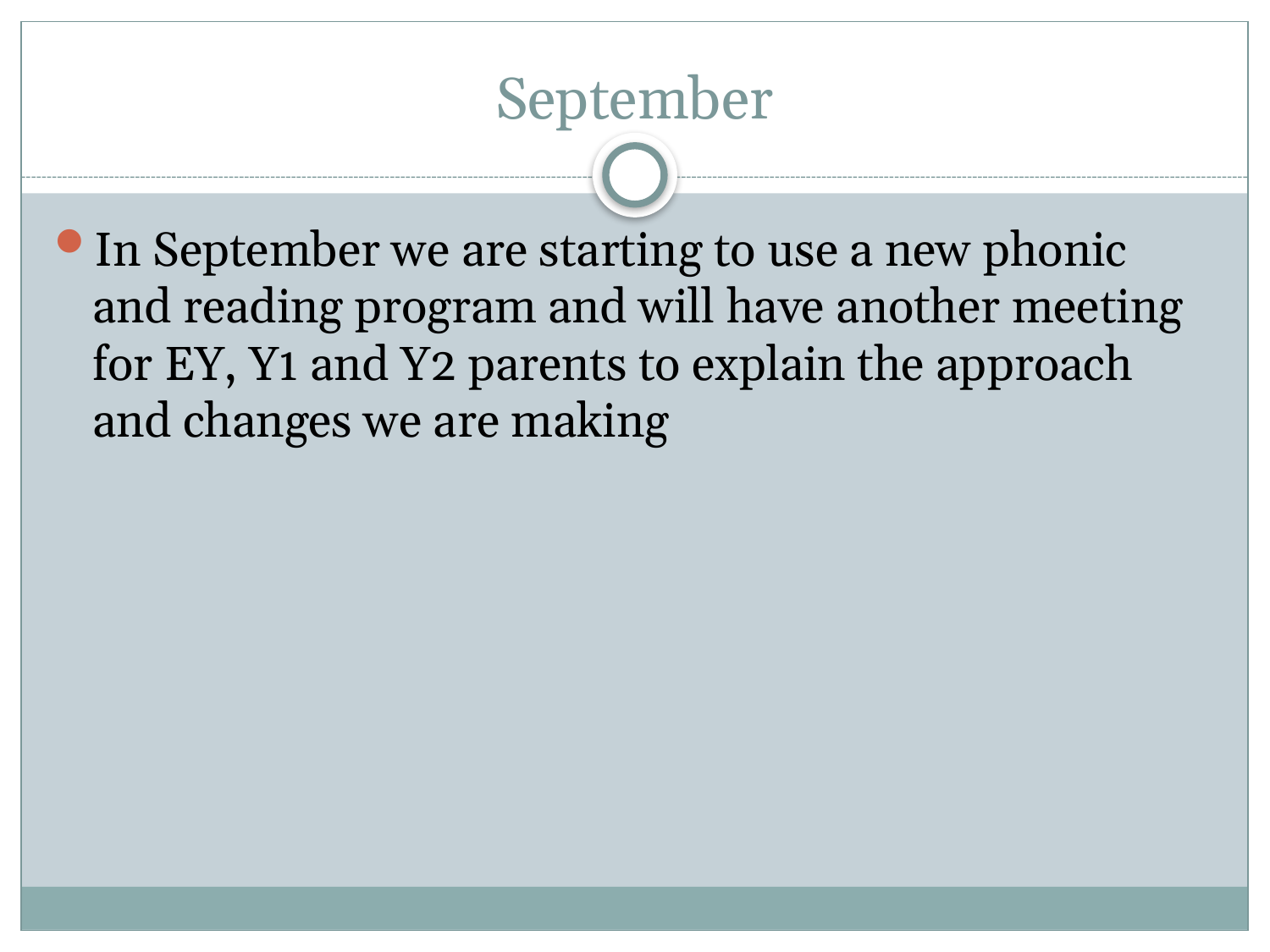

# September
In September we are starting to use a new phonic and reading program and will have another meeting for EY, Y1 and Y2 parents to explain the approach and changes we are making